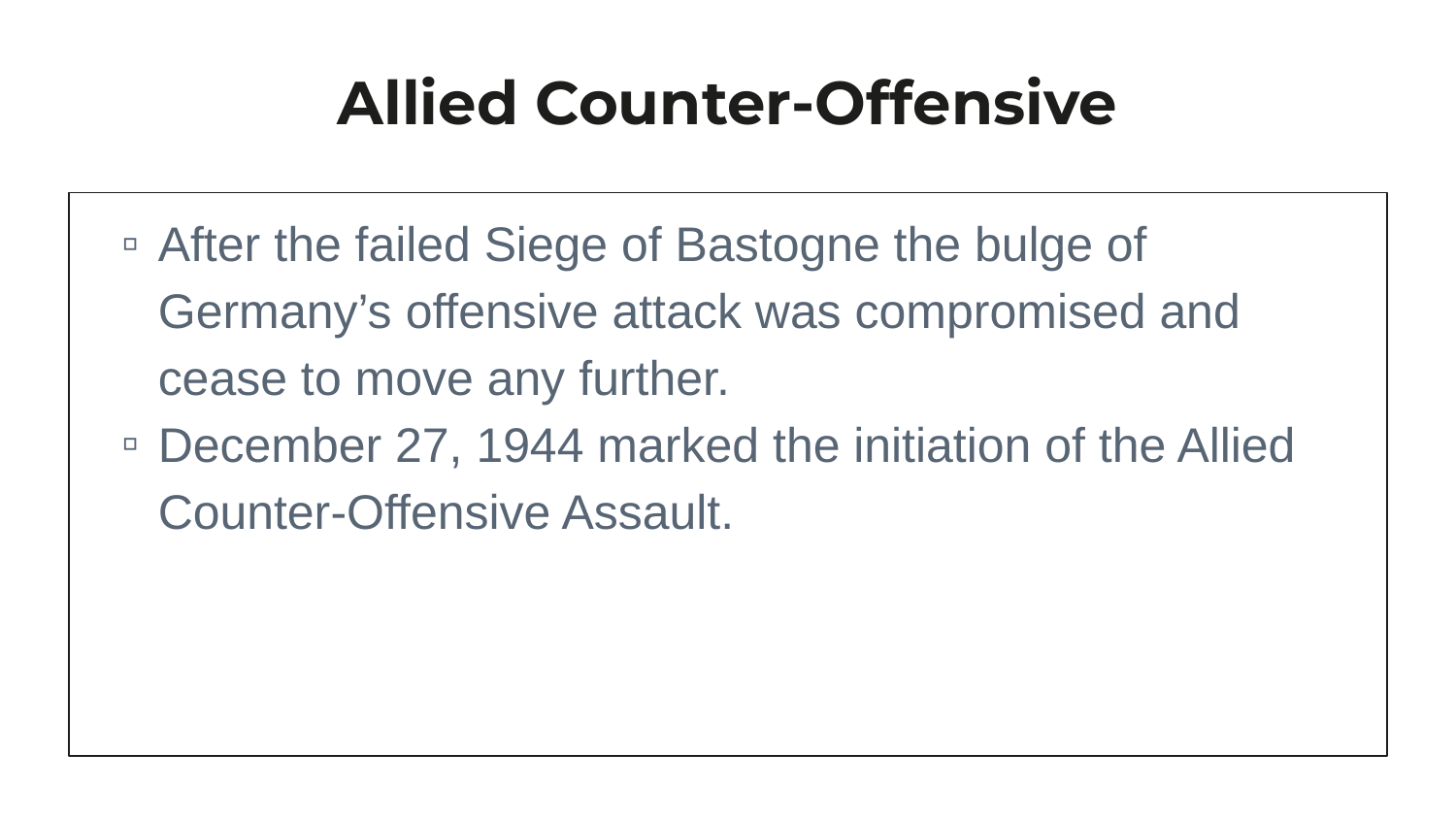

# Allied Counter-Offensive
After the failed Siege of Bastogne the bulge of Germany’s offensive attack was compromised and cease to move any further.
December 27, 1944 marked the initiation of the Allied Counter-Offensive Assault.